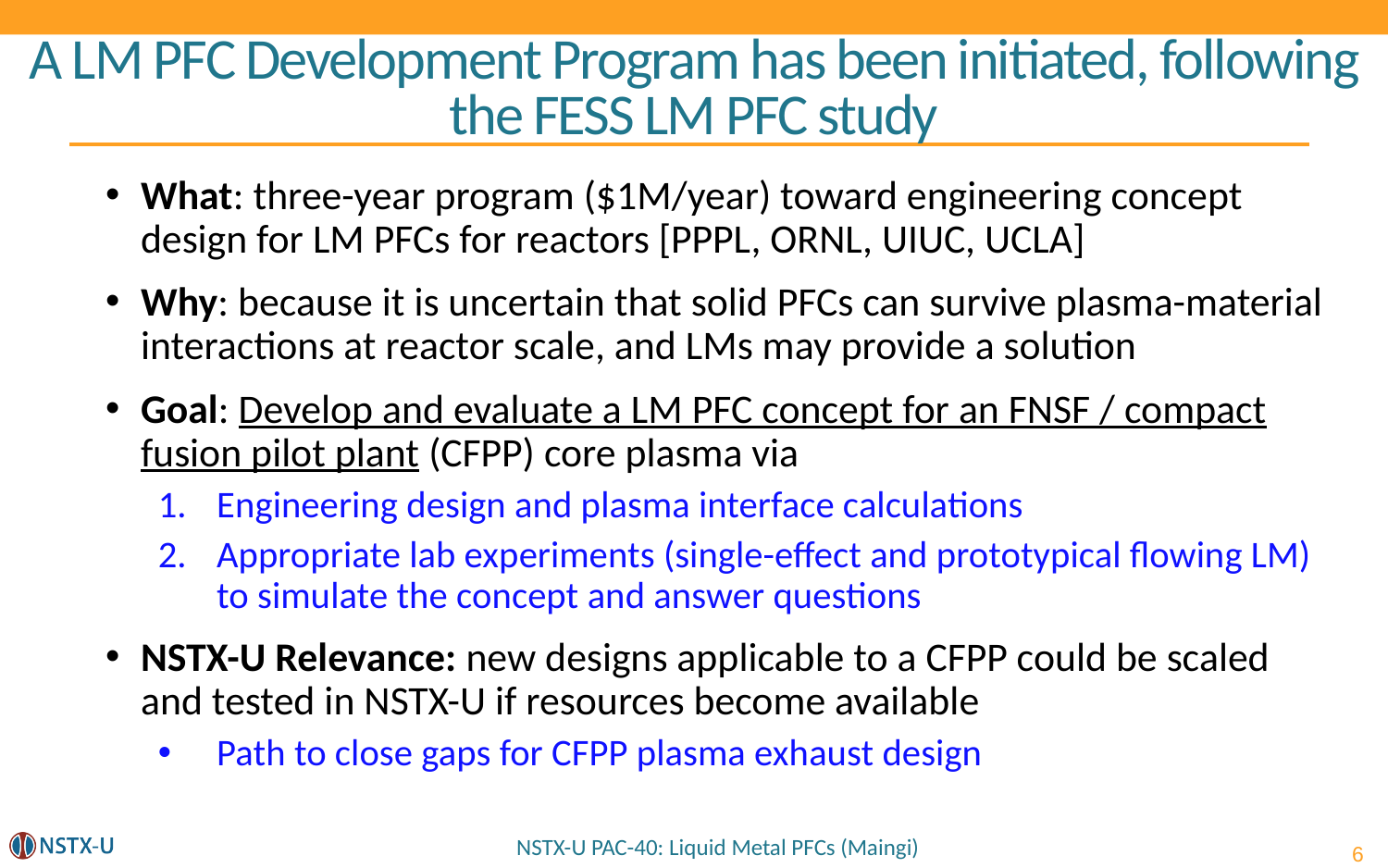

# A LM PFC Development Program has been initiated, following the FESS LM PFC study
What: three-year program ($1M/year) toward engineering concept design for LM PFCs for reactors [PPPL, ORNL, UIUC, UCLA]
Why: because it is uncertain that solid PFCs can survive plasma-material interactions at reactor scale, and LMs may provide a solution
Goal: Develop and evaluate a LM PFC concept for an FNSF / compact fusion pilot plant (CFPP) core plasma via
Engineering design and plasma interface calculations
Appropriate lab experiments (single-effect and prototypical flowing LM) to simulate the concept and answer questions
NSTX-U Relevance: new designs applicable to a CFPP could be scaled and tested in NSTX-U if resources become available
Path to close gaps for CFPP plasma exhaust design
6